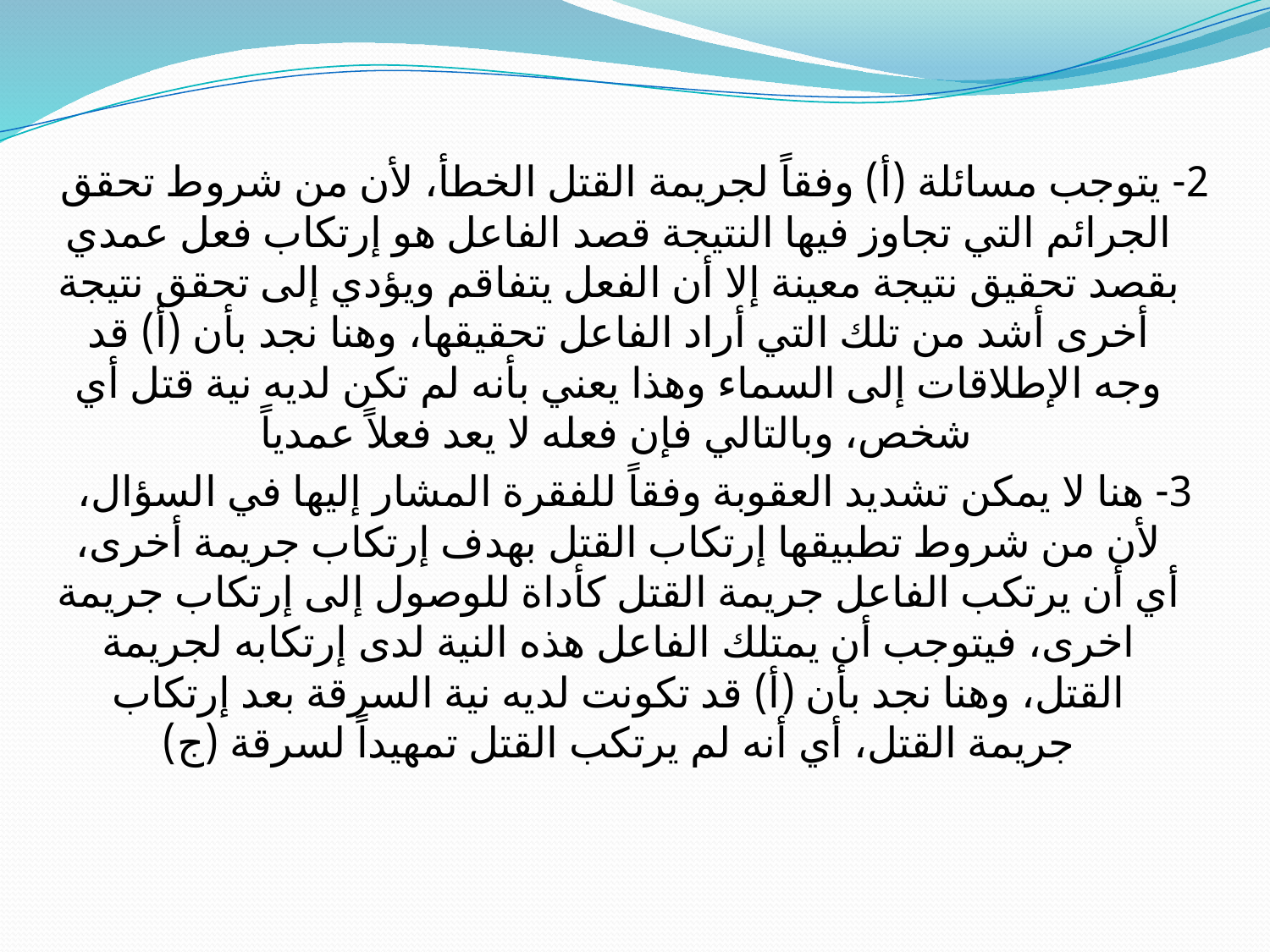

2- يتوجب مسائلة (أ) وفقاً لجريمة القتل الخطأ، لأن من شروط تحقق الجرائم التي تجاوز فيها النتيجة قصد الفاعل هو إرتكاب فعل عمدي بقصد تحقيق نتيجة معينة إلا أن الفعل يتفاقم ويؤدي إلى تحقق نتيجة أخرى أشد من تلك التي أراد الفاعل تحقيقها، وهنا نجد بأن (أ) قد وجه الإطلاقات إلى السماء وهذا يعني بأنه لم تكن لديه نية قتل أي شخص، وبالتالي فإن فعله لا يعد فعلاً عمدياً
3- هنا لا يمكن تشديد العقوبة وفقاً للفقرة المشار إليها في السؤال، لأن من شروط تطبيقها إرتكاب القتل بهدف إرتكاب جريمة أخرى، أي أن يرتكب الفاعل جريمة القتل كأداة للوصول إلى إرتكاب جريمة اخرى، فيتوجب أن يمتلك الفاعل هذه النية لدى إرتكابه لجريمة القتل، وهنا نجد بأن (أ) قد تكونت لديه نية السرقة بعد إرتكاب جريمة القتل، أي أنه لم يرتكب القتل تمهيداً لسرقة (ج)